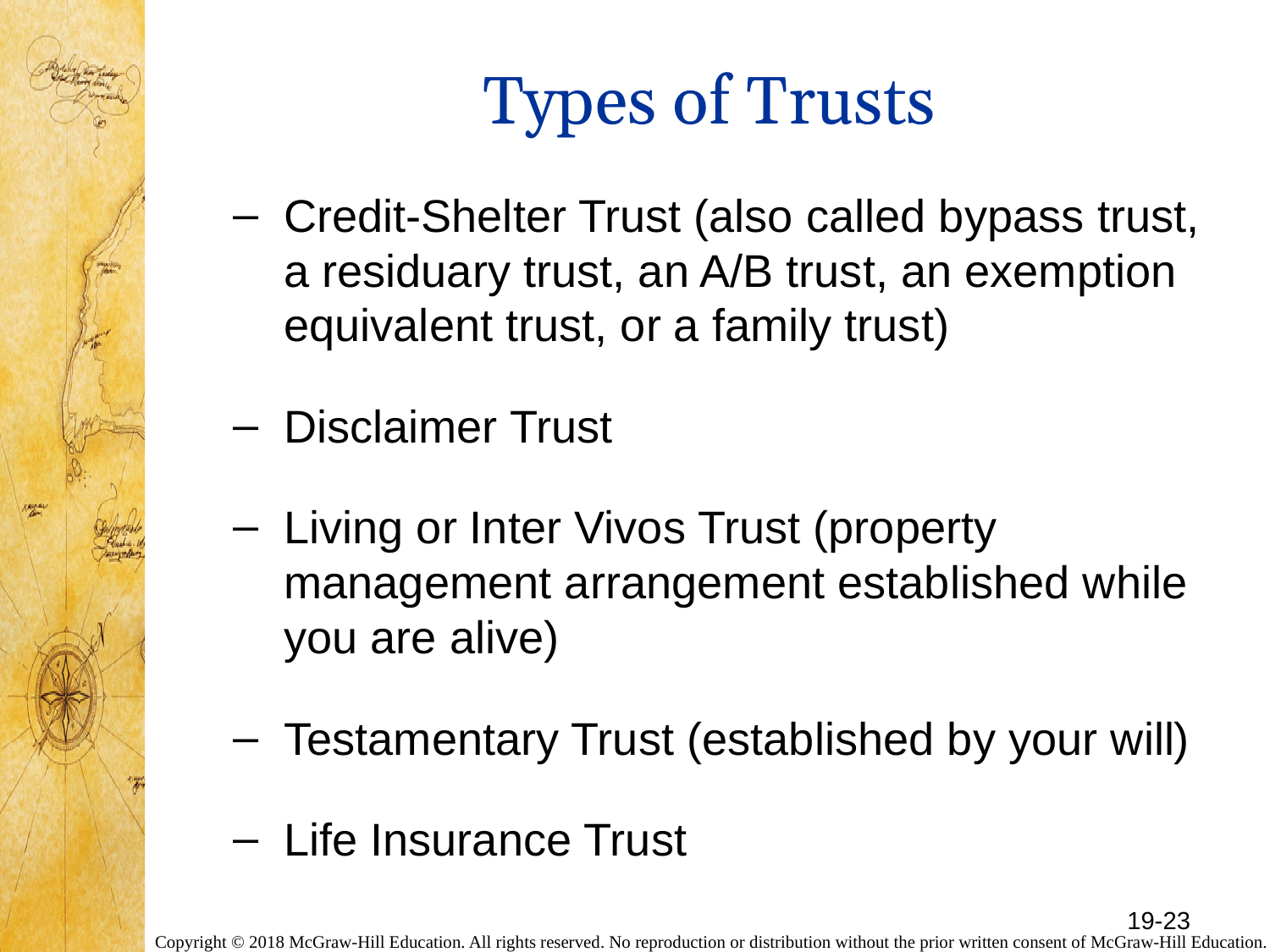

# Types of Trusts
Credit-Shelter Trust (also called bypass trust, a residuary trust, an A/B trust, an exemption equivalent trust, or a family trust)

Disclaimer Trust

Living or Inter Vivos Trust (property management arrangement established while you are alive)

Testamentary Trust (established by your will)

Life Insurance Trust
19-23